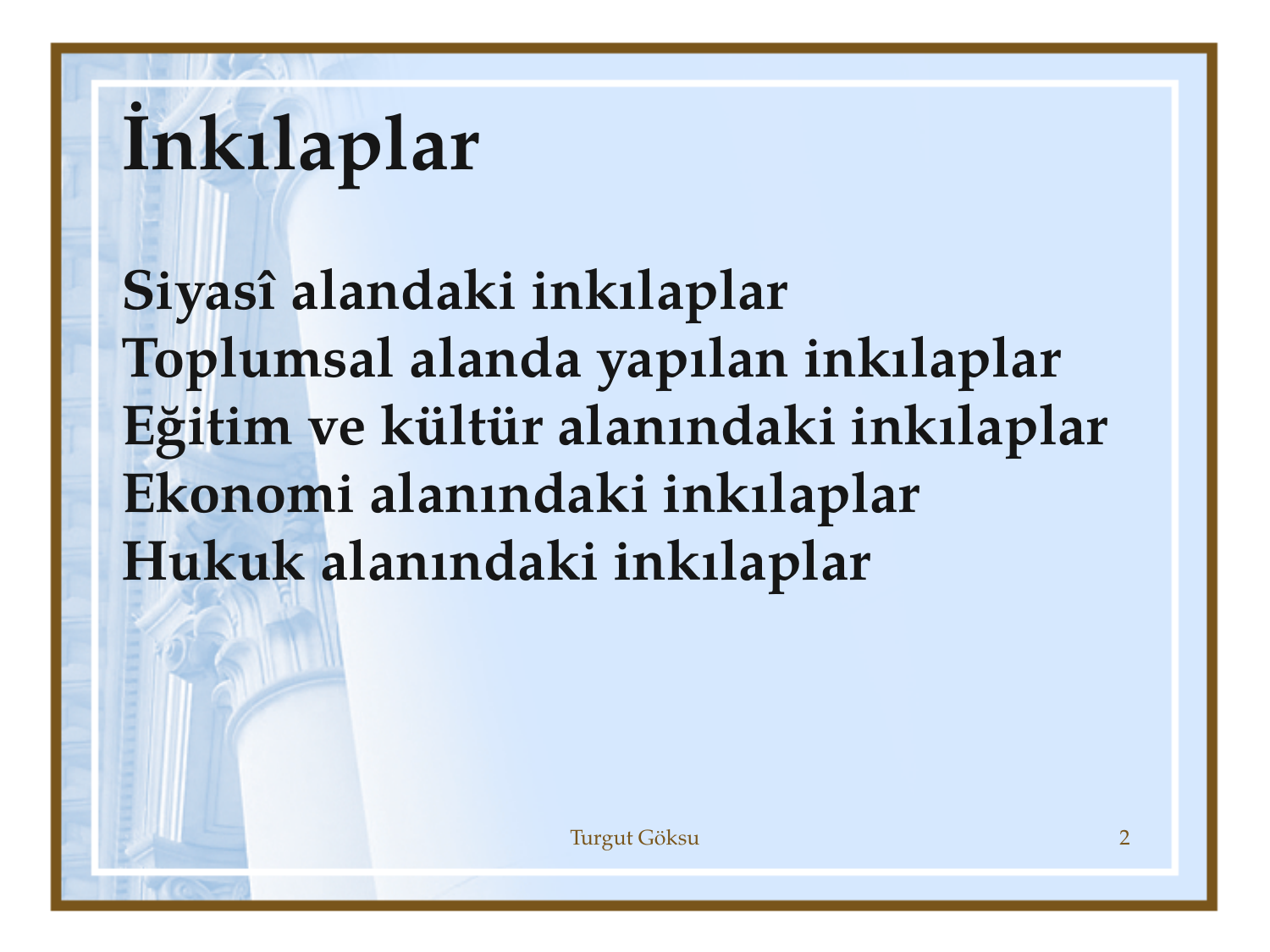

İnkılaplar

Siyasî alandaki inkılaplar
Toplumsal alanda yapılan inkılaplar
Eğitim ve kültür alanındaki inkılaplar
Ekonomi alanındaki inkılaplar
Hukuk alanındaki inkılaplar
Turgut Göksu
2